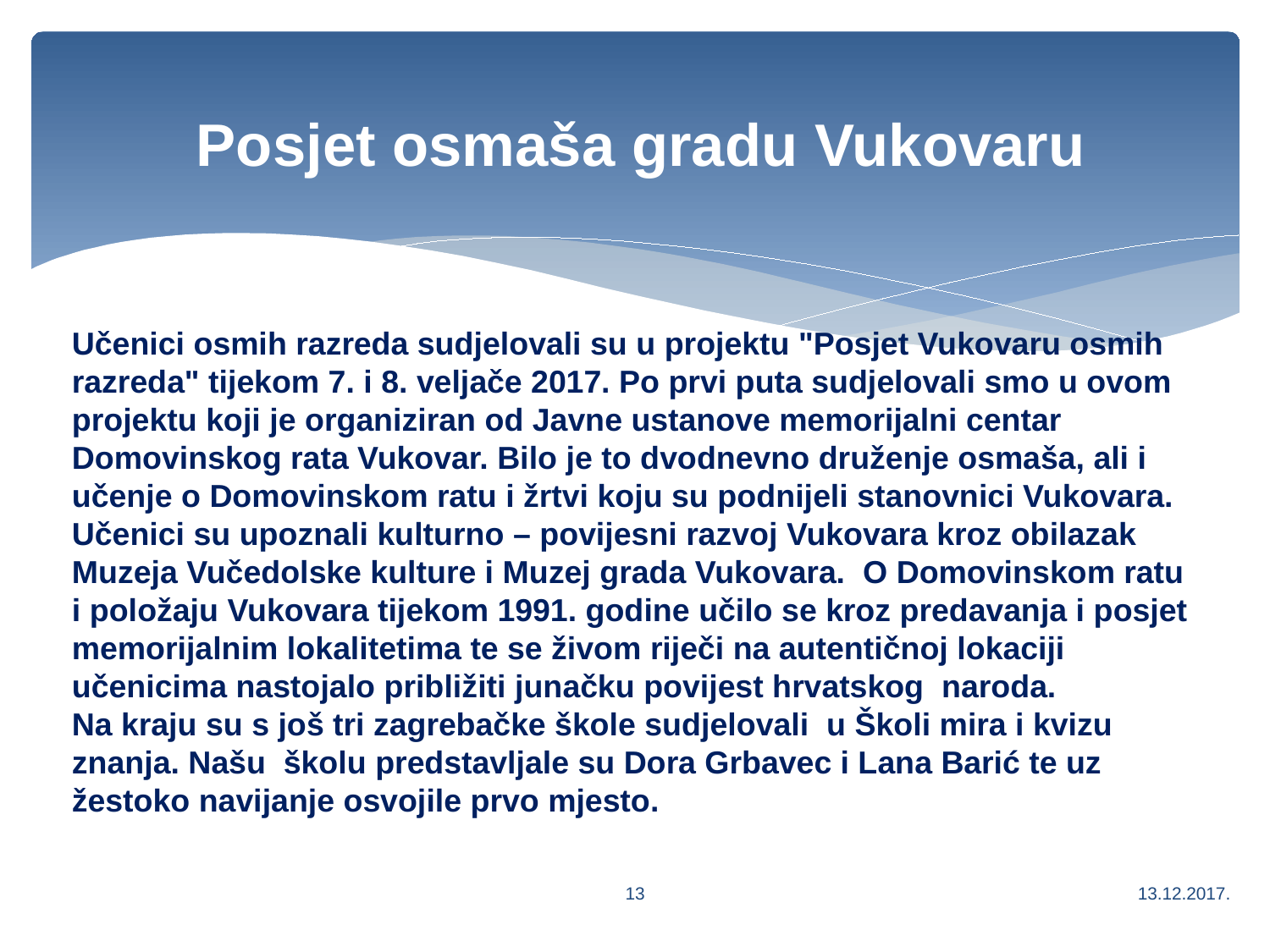

# Posjet osmaša gradu Vukovaru
Učenici osmih razreda sudjelovali su u projektu "Posjet Vukovaru osmih razreda" tijekom 7. i 8. veljače 2017. Po prvi puta sudjelovali smo u ovom projektu koji je organiziran od Javne ustanove memorijalni centar Domovinskog rata Vukovar. Bilo je to dvodnevno druženje osmaša, ali i učenje o Domovinskom ratu i žrtvi koju su podnijeli stanovnici Vukovara. Učenici su upoznali kulturno – povijesni razvoj Vukovara kroz obilazak Muzeja Vučedolske kulture i Muzej grada Vukovara.  O Domovinskom ratu i položaju Vukovara tijekom 1991. godine učilo se kroz predavanja i posjet  memorijalnim lokalitetima te se živom riječi na autentičnoj lokaciji učenicima nastojalo približiti junačku povijest hrvatskog  naroda.
Na kraju su s još tri zagrebačke škole sudjelovali  u Školi mira i kvizu znanja. Našu  školu predstavljale su Dora Grbavec i Lana Barić te uz žestoko navijanje osvojile prvo mjesto.
13
13.12.2017.